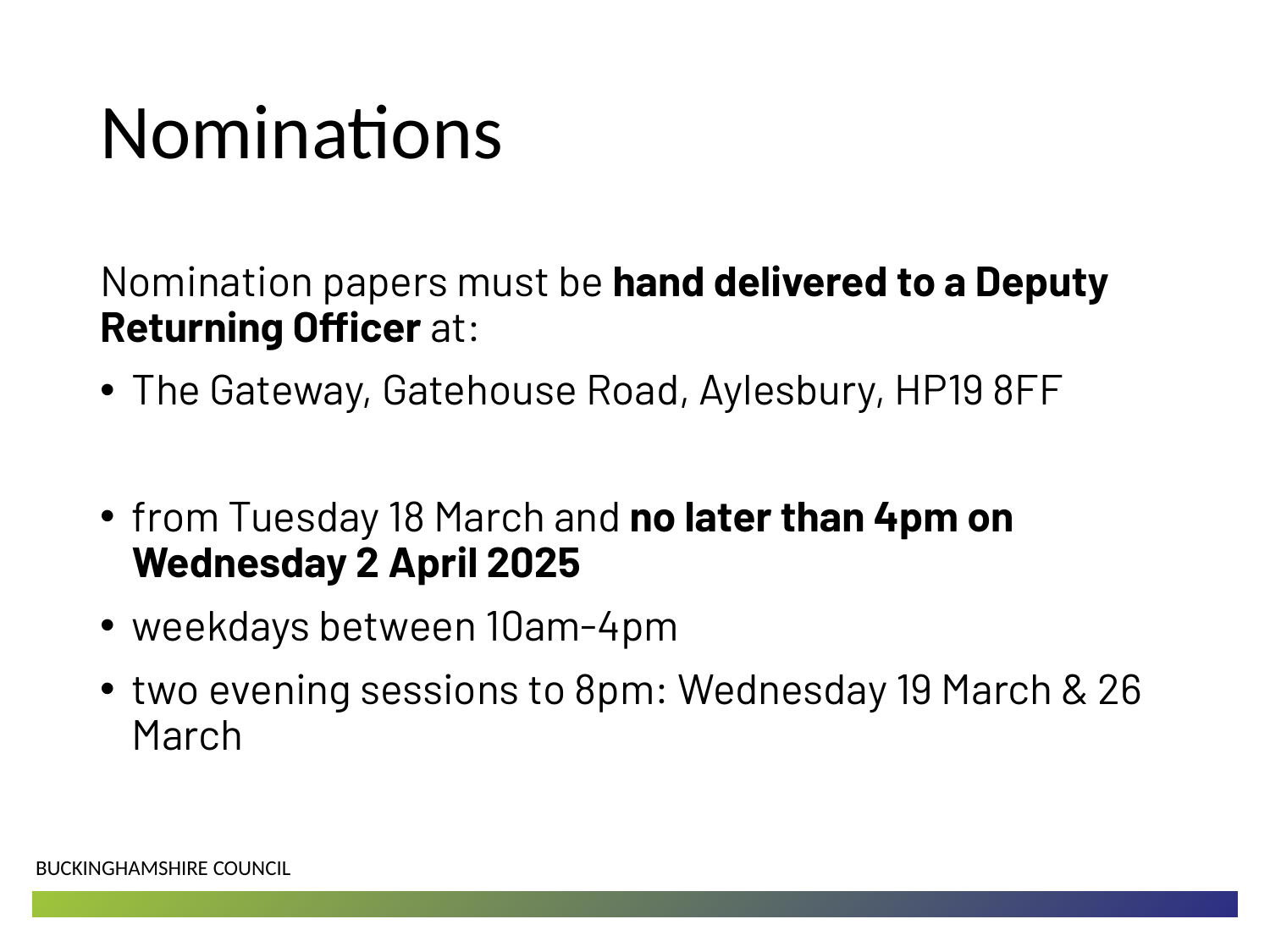

# Nominations
Nomination papers must be hand delivered to a Deputy Returning Officer at:
The Gateway, Gatehouse Road, Aylesbury, HP19 8FF

from Tuesday 18 March and no later than 4pm on Wednesday 2 April 2025
weekdays between 10am-4pm
two evening sessions to 8pm: Wednesday 19 March & 26 March